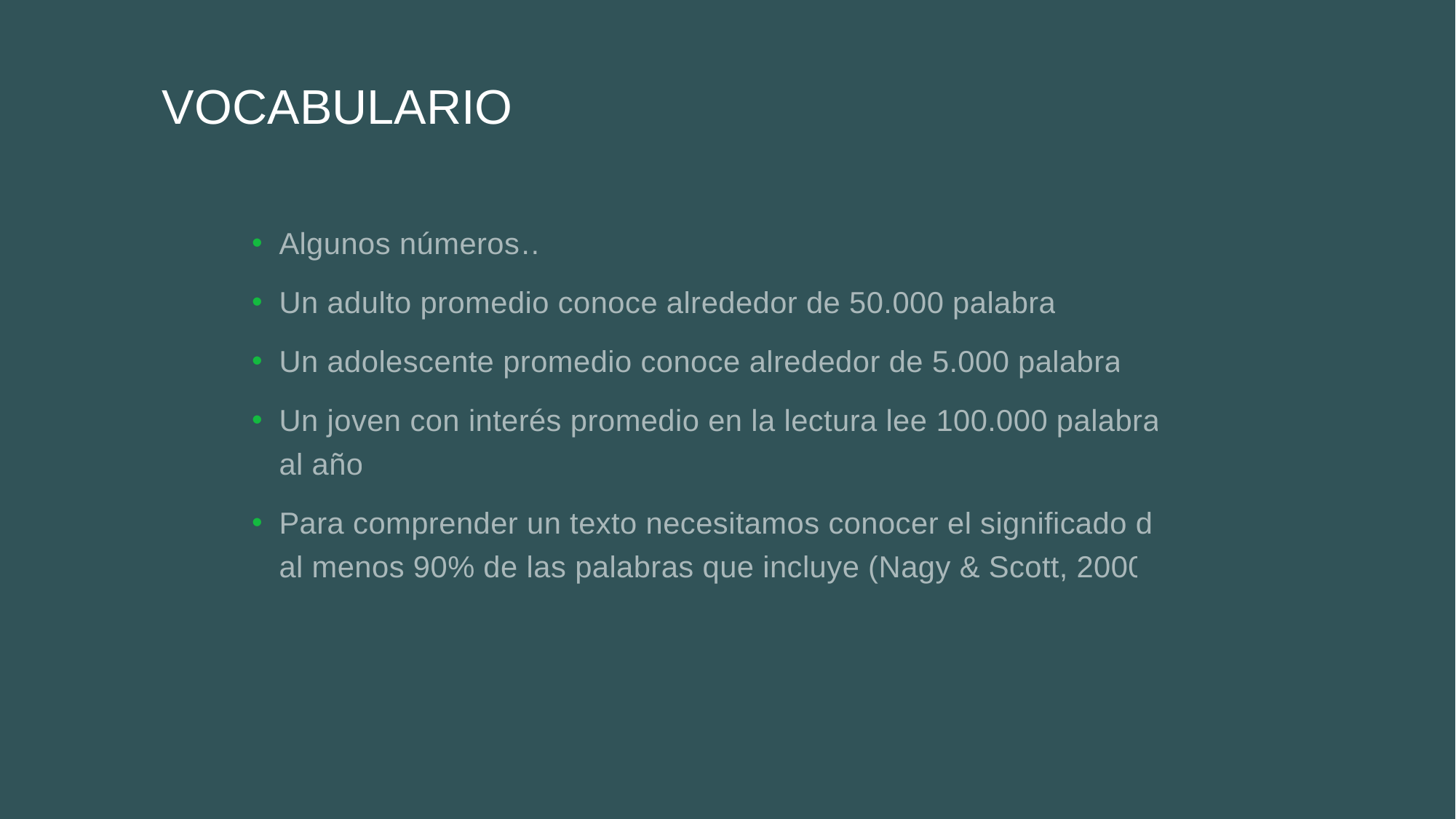

Vocabulario
Algunos números…
Un adulto promedio conoce alrededor de 50.000 palabras
Un adolescente promedio conoce alrededor de 5.000 palabras
Un joven con interés promedio en la lectura lee 100.000 palabras al año
Para comprender un texto necesitamos conocer el significado de al menos 90% de las palabras que incluye (Nagy & Scott, 2000)